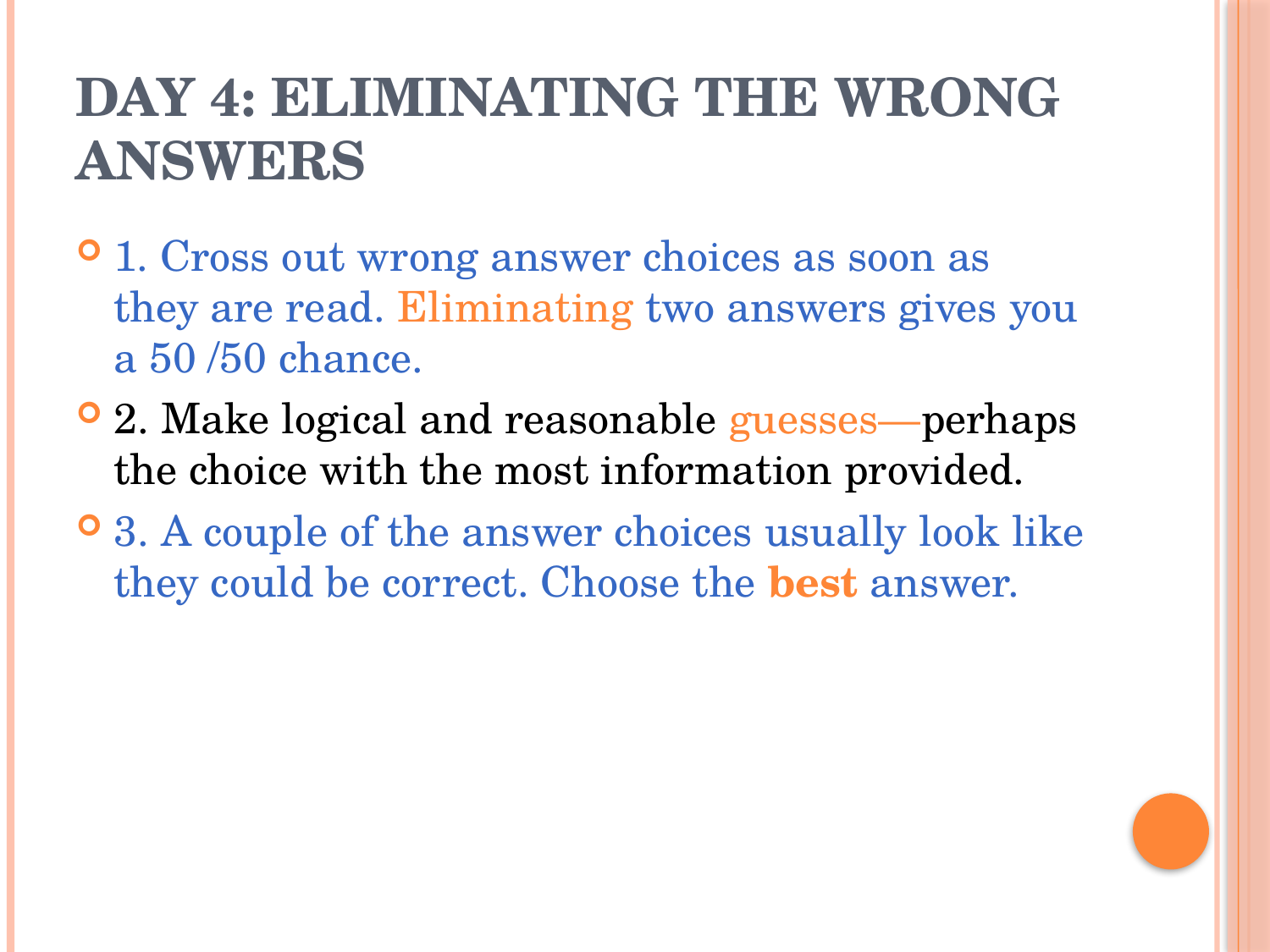

# Day 4: Eliminating the Wrong Answers
1. Cross out wrong answer choices as soon as they are read. Eliminating two answers gives you a 50 /50 chance.
2. Make logical and reasonable guesses—perhaps the choice with the most information provided.
3. A couple of the answer choices usually look like they could be correct. Choose the best answer.